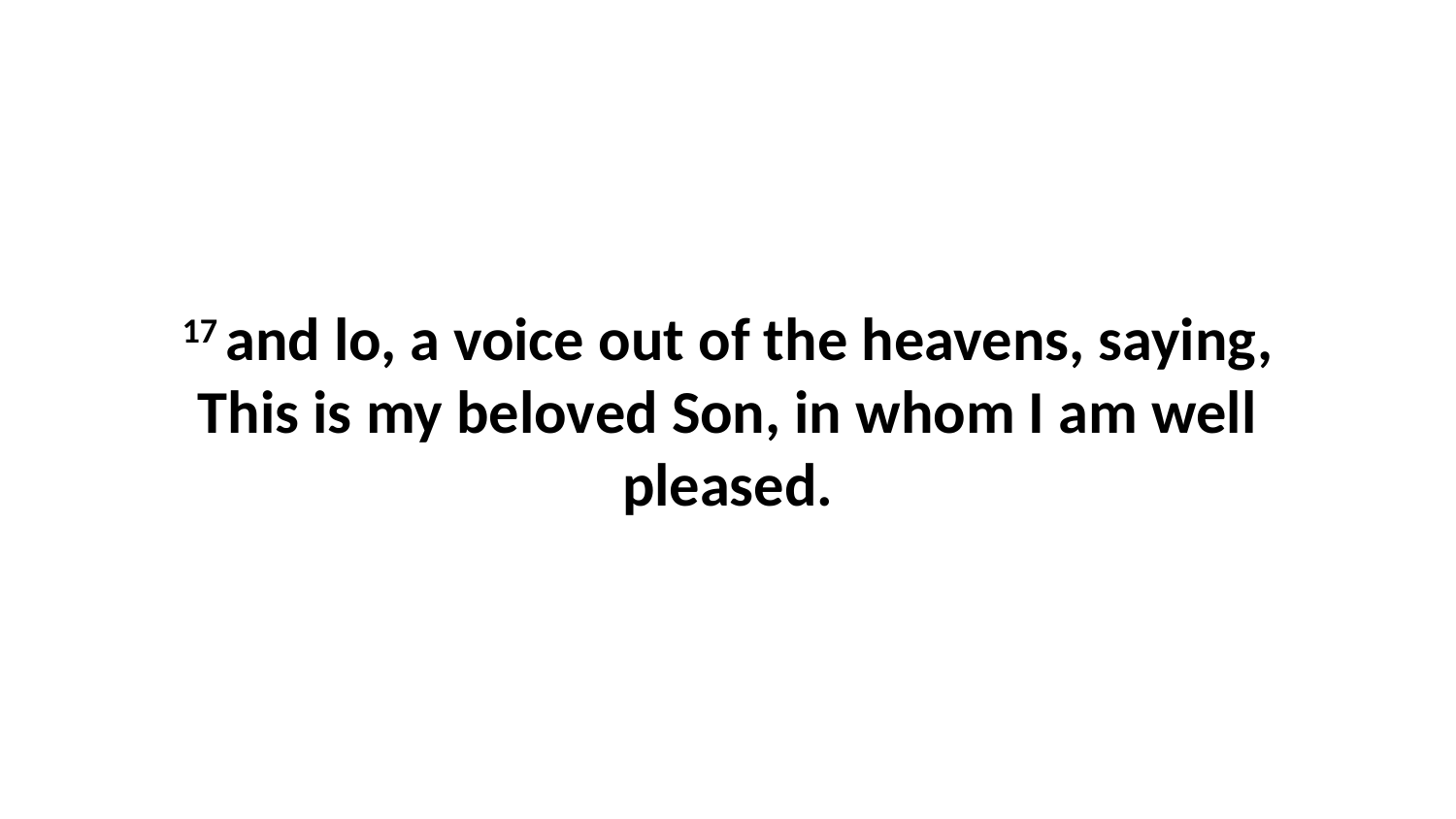

17 and lo, a voice out of the heavens, saying, This is my beloved Son, in whom I am well pleased.